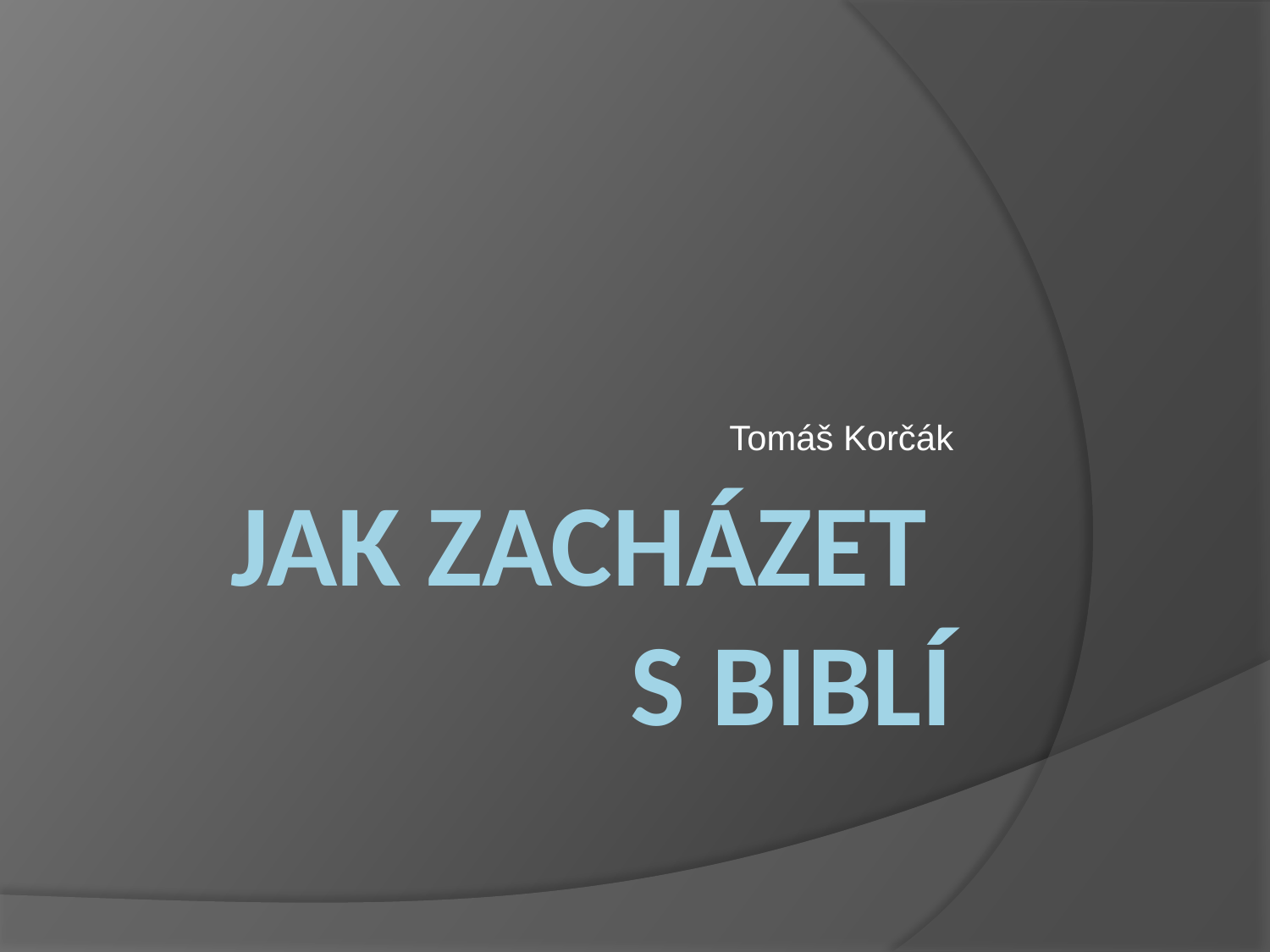

Tomáš Korčák
# Jak zacházet s Biblí